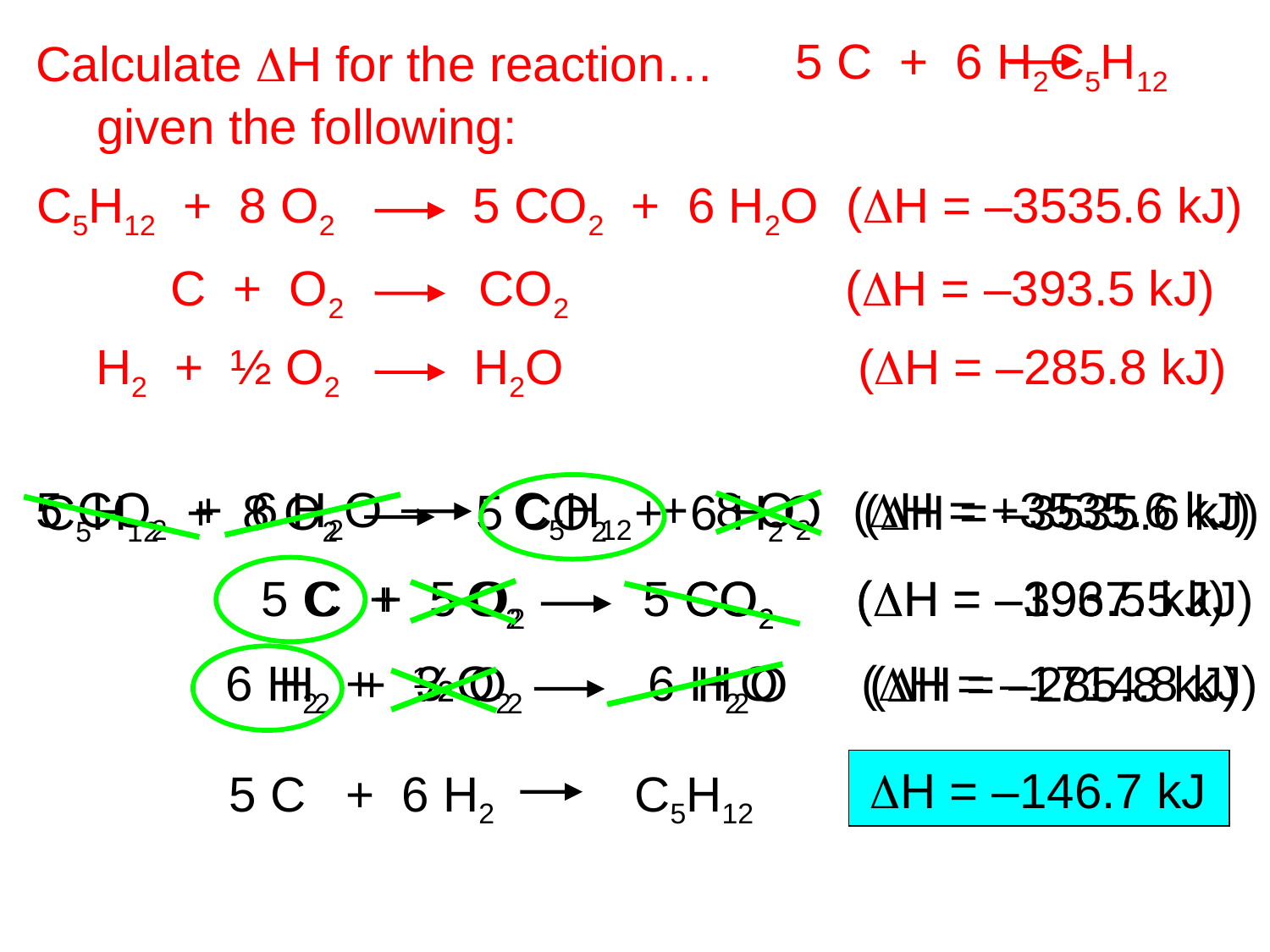

Calculate ΔH for the reaction…
5 C  +  6 H2	C5H12

given the following:
C5H12  +  8 O2	    5 CO2  +  6 H2O  (ΔH = –3535.6 kJ)

C  +  O2	    CO2    		     (ΔH = –393.5 kJ)

H2  +  ½ O2	         H2O    			(ΔH = –285.8 kJ)

5 CO2  +  6 H2O  	       C5H12  +  8 O2   (ΔH = +3535.6 kJ)

C5H12  +  8 O2	    5 CO2  +  6 H2O   (ΔH = –3535.6 kJ)

5 C   +  5 O2         5 CO2      (ΔH = –1967.5 kJ)
C  +     O2	         CO2      (ΔH = –393.5 kJ)

6 H2  +   3 O2	   6 H2O      (ΔH = –1714.8 kJ)
H2  +  ½ O2	            H2O      (ΔH = –285.8 kJ)

ΔH = –146.7 kJ
5 C
+  6 H2
C5H12